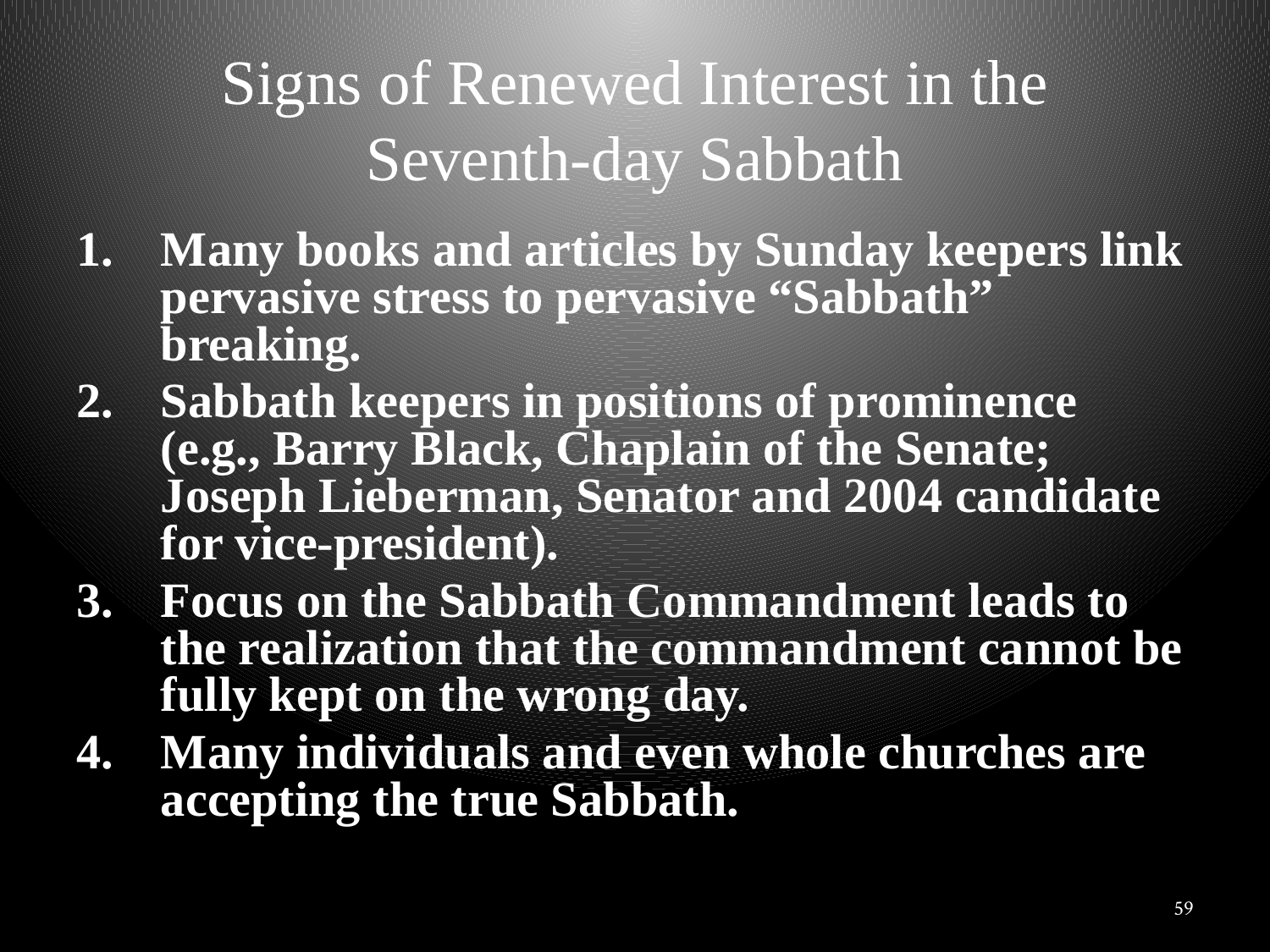

# Signs of Renewed Interest in the Seventh-day Sabbath
Many books and articles by Sunday keepers link pervasive stress to pervasive “Sabbath” breaking.
Sabbath keepers in positions of prominence  (e.g., Barry Black, Chaplain of the Senate; Joseph Lieberman, Senator and 2004 candidate for vice-president).
Focus on the Sabbath Commandment leads to the realization that the commandment cannot be fully kept on the wrong day.
Many individuals and even whole churches are accepting the true Sabbath.
59